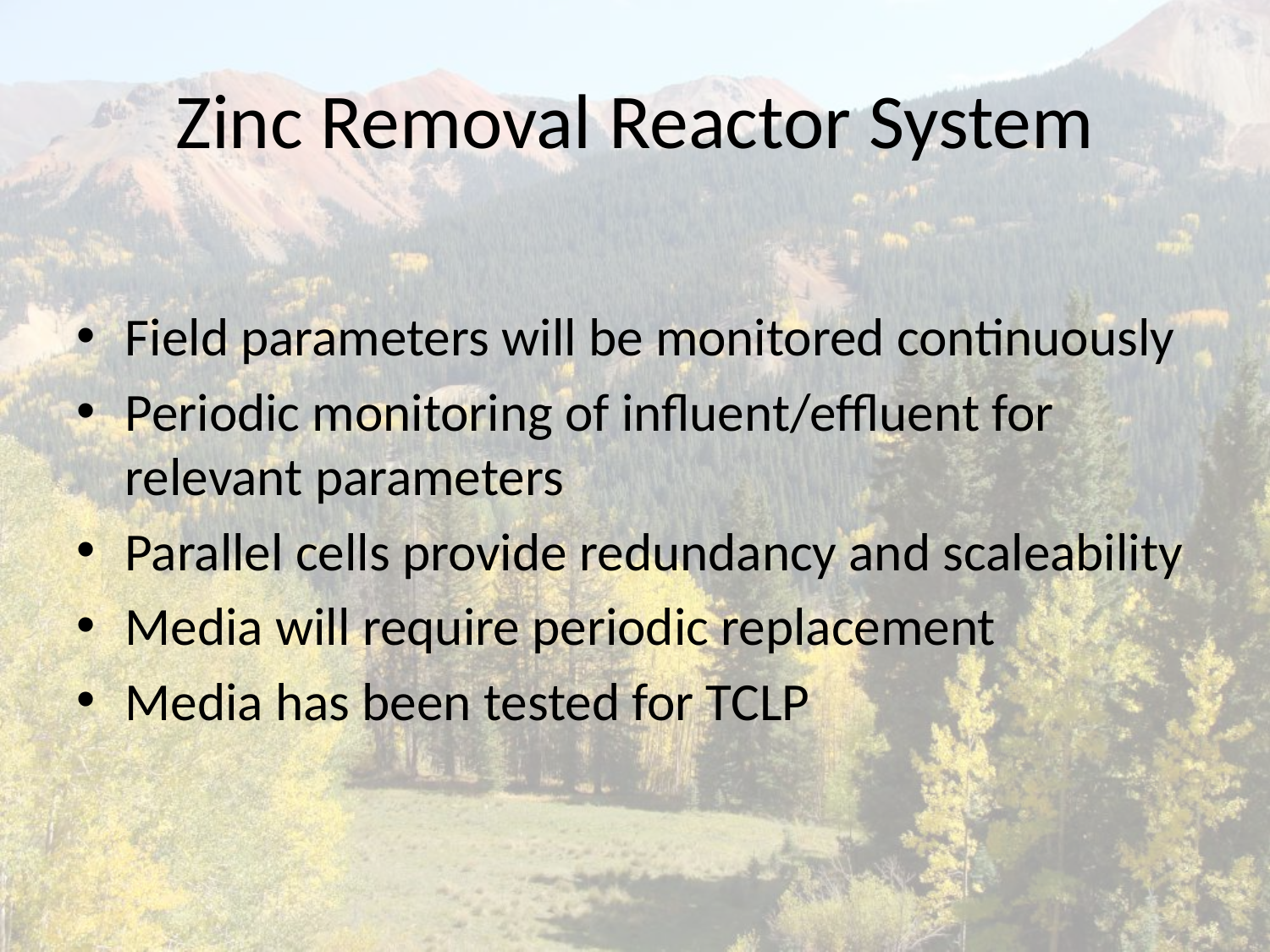

# Zinc Removal Reactor System
Field parameters will be monitored continuously
Periodic monitoring of influent/effluent for relevant parameters
Parallel cells provide redundancy and scaleability
Media will require periodic replacement
Media has been tested for TCLP